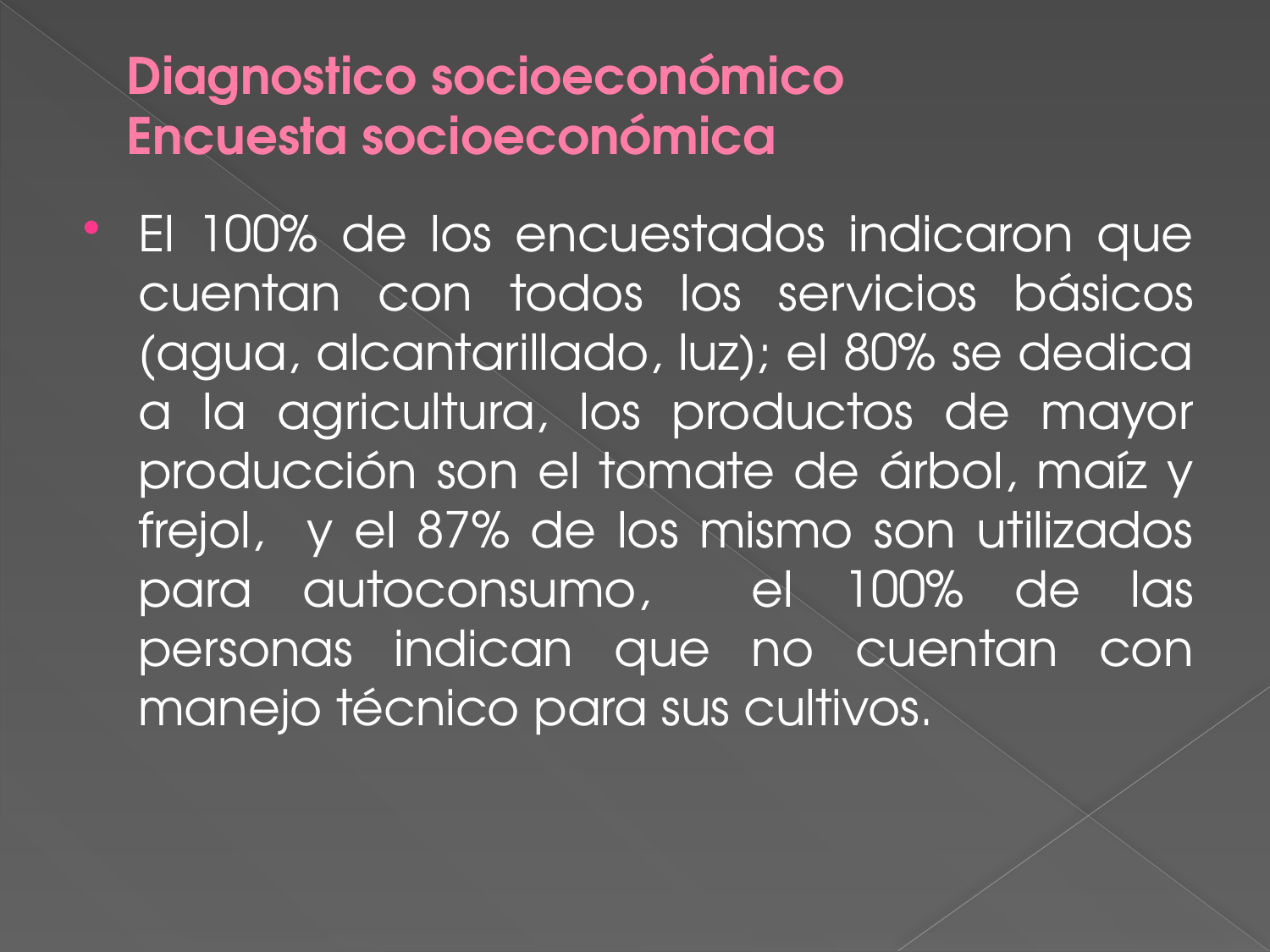

# Diagnostico socioeconómico Encuesta socioeconómica
El 100% de los encuestados indicaron que cuentan con todos los servicios básicos (agua, alcantarillado, luz); el 80% se dedica a la agricultura, los productos de mayor producción son el tomate de árbol, maíz y frejol,  y el 87% de los mismo son utilizados para autoconsumo,  el 100% de las personas indican que no cuentan con manejo técnico para sus cultivos.